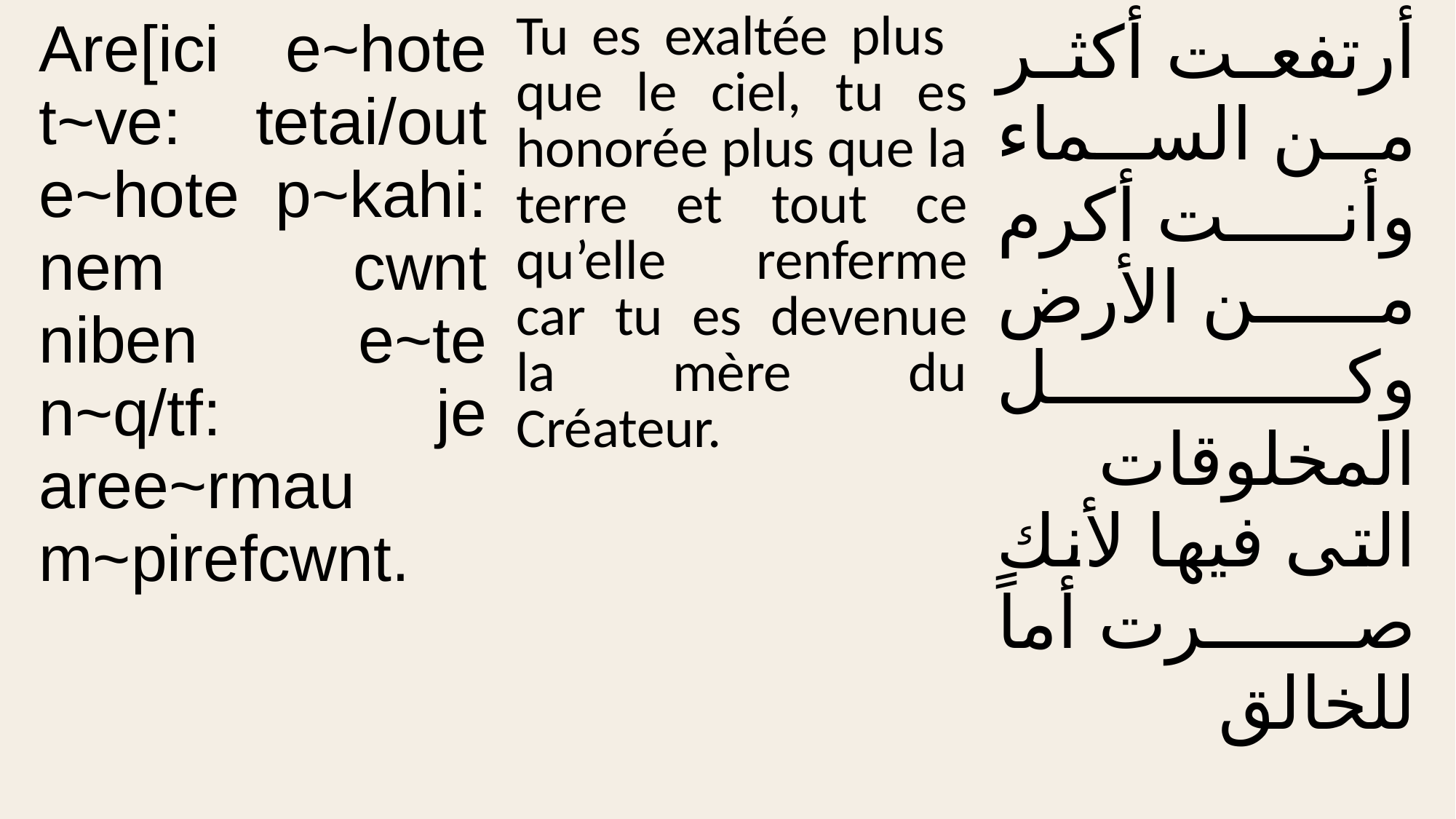

| Are[ici e~hote t~ve: tetai/out e~hote p~kahi: nem cwnt niben e~te n~q/tf: je aree~rmau m~pirefcwnt. | Tu es exaltée plus que le ciel, tu es honorée plus que la terre et tout ce qu’elle renferme car tu es devenue la mère du Créateur. | أرتفعت أكثر من السماء وأنت أكرم من الأرض وكل المخلوقات التى فيها لأنك صرت أماً للخالق |
| --- | --- | --- |